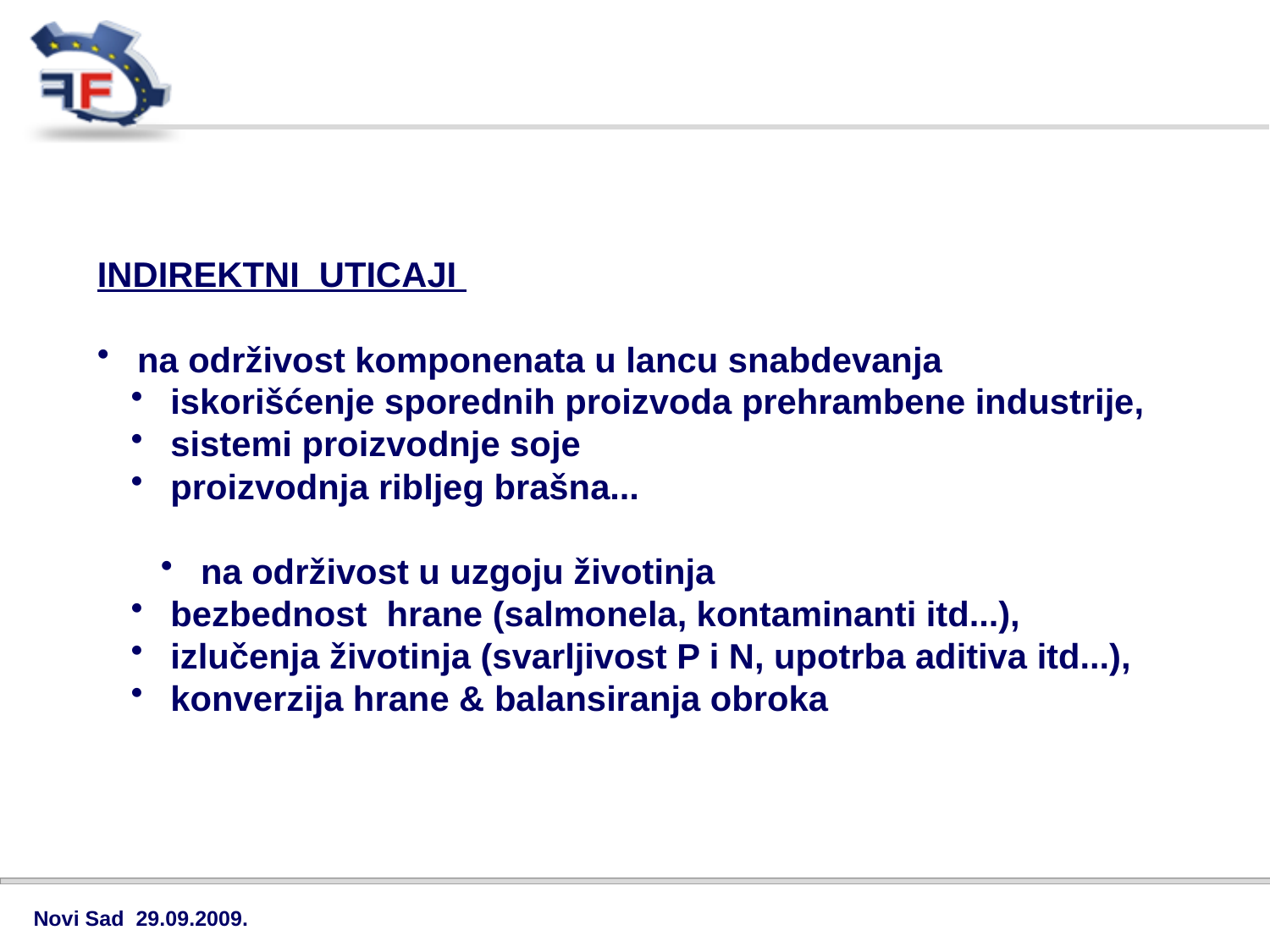

INDIREKTNI  UTICAJI

 na održivost komponenata u lancu snabdevanja
 iskorišćenje sporednih proizvoda prehrambene industrije,
 sistemi proizvodnje soje
 proizvodnja ribljeg brašna...

 na održivost u uzgoju životinja
 bezbednost  hrane (salmonela, kontaminanti itd...),
 izlučenja životinja (svarljivost P i N, upotrba aditiva itd...),
 konverzija hrane & balansiranja obroka